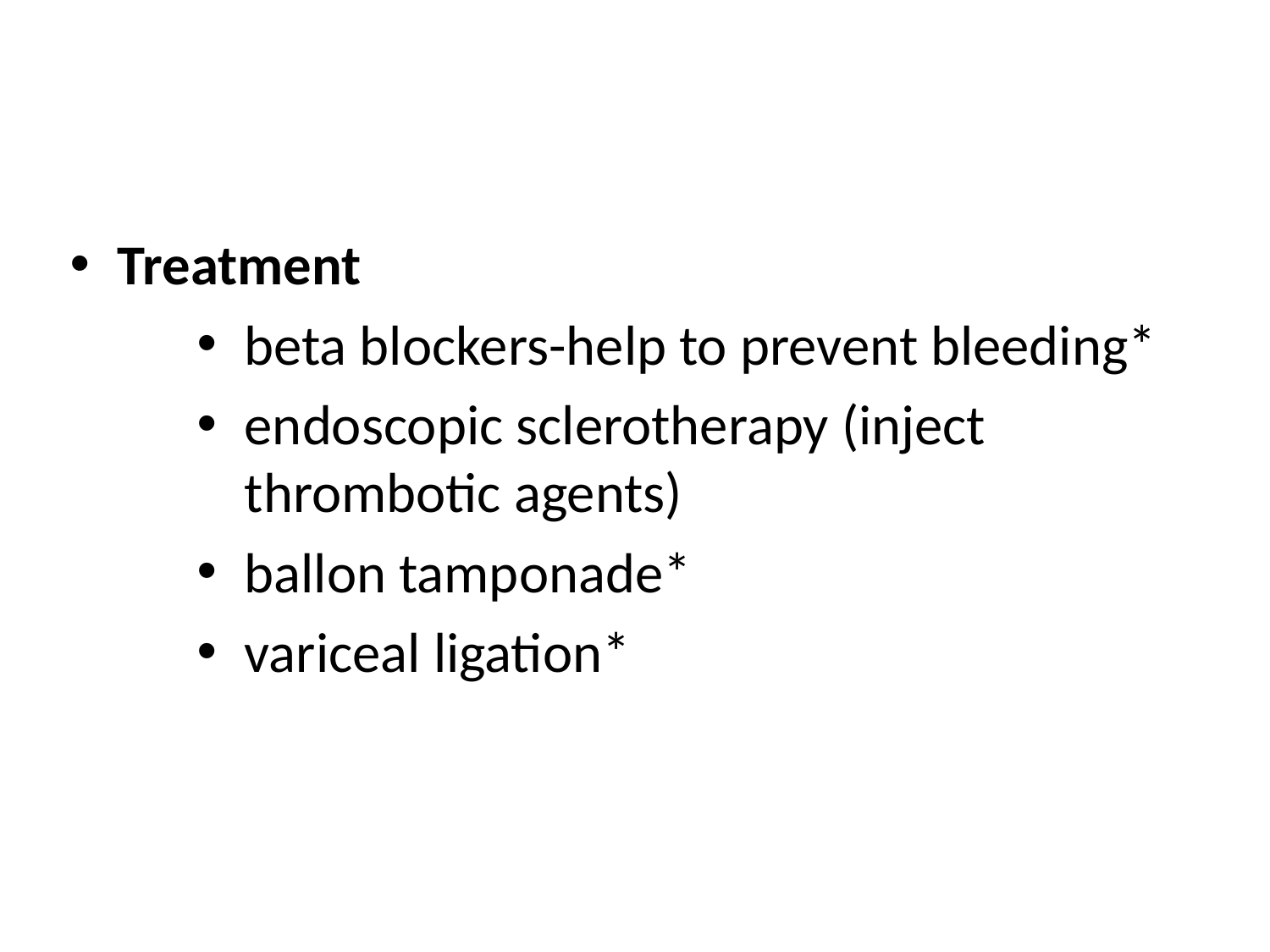

#
Treatment
beta blockers-help to prevent bleeding*
endoscopic sclerotherapy (inject thrombotic agents)
ballon tamponade*
variceal ligation*